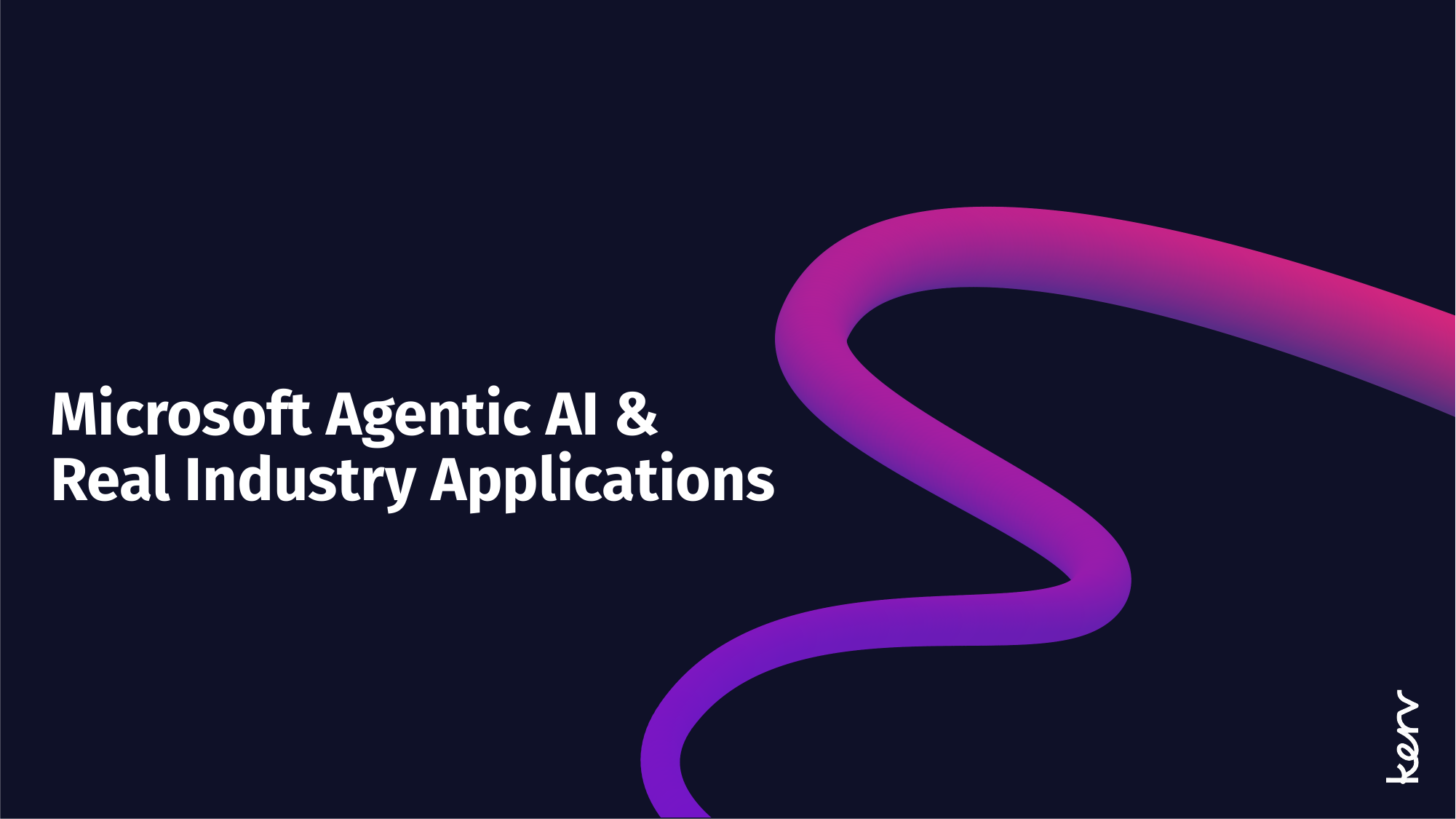

# Microsoft Agentic AI & Real Industry Applications